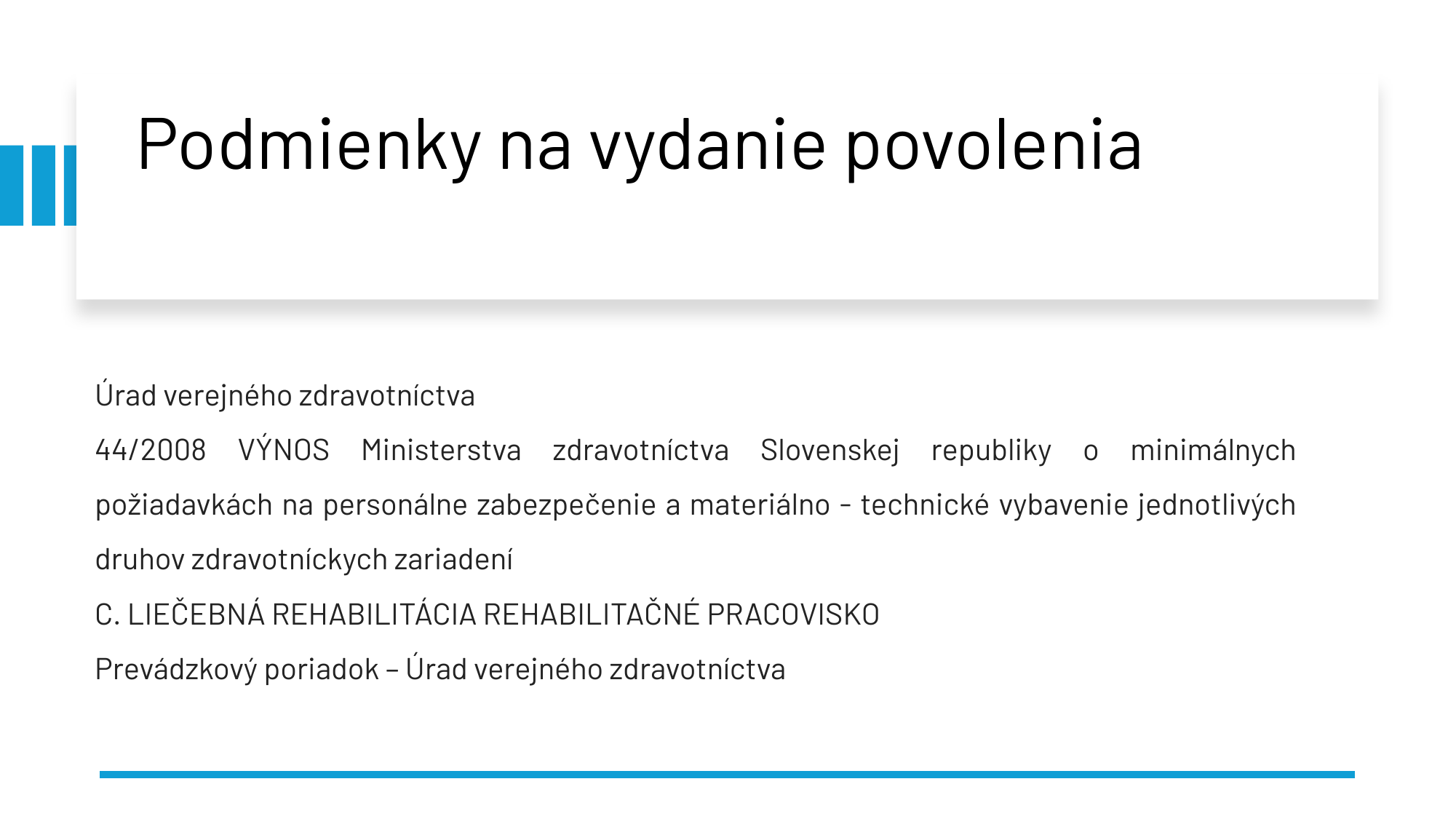

# Podmienky na vydanie povolenia

Úrad verejného zdravotníctva
44/2008 VÝNOS Ministerstva zdravotníctva Slovenskej republiky o minimálnych požiadavkách na personálne zabezpečenie a materiálno - technické vybavenie jednotlivých druhov zdravotníckych zariadení
C. LIEČEBNÁ REHABILITÁCIA REHABILITAČNÉ PRACOVISKO
Prevádzkový poriadok – Úrad verejného zdravotníctva